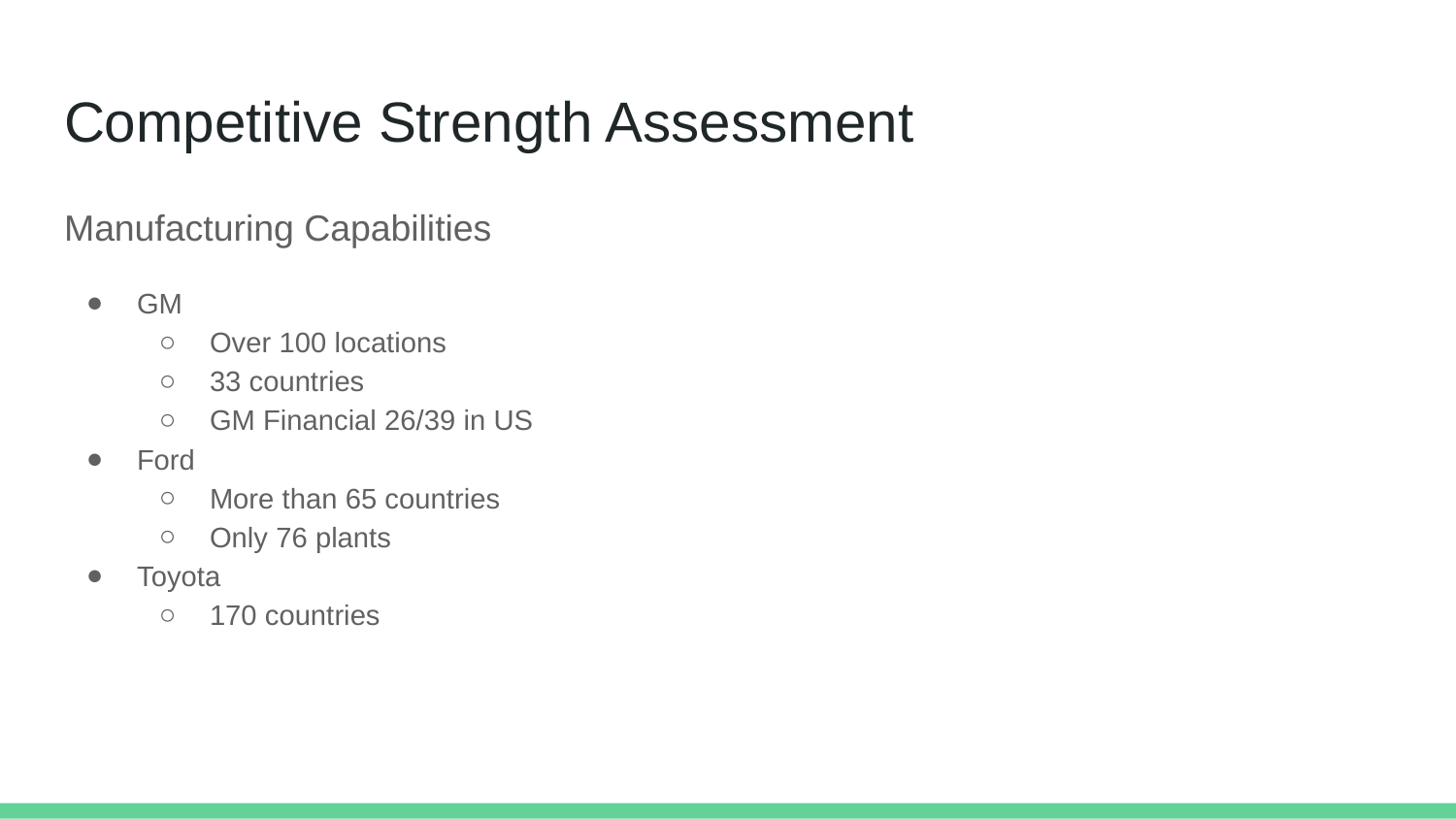

# Competitive Strength Assessment

Manufacturing Capabilities
GM
Over 100 locations
33 countries
GM Financial 26/39 in US
Ford
More than 65 countries
Only 76 plants
Toyota
170 countries